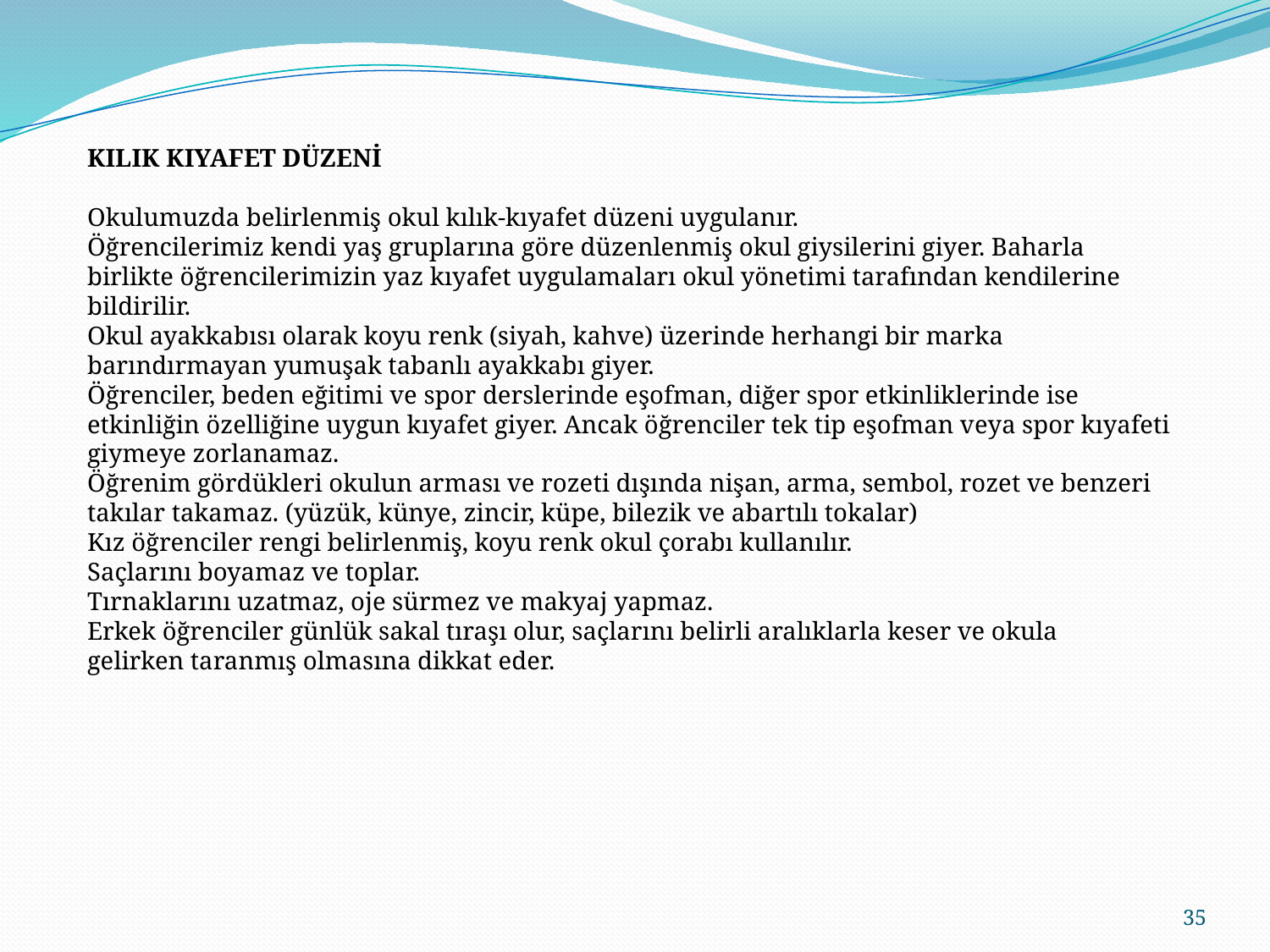

KILIK KIYAFET DÜZENİ

Okulumuzda belirlenmiş okul kılık-kıyafet düzeni uygulanır.
Öğrencilerimiz kendi yaş gruplarına göre düzenlenmiş okul giysilerini giyer. Baharla
birlikte öğrencilerimizin yaz kıyafet uygulamaları okul yönetimi tarafından kendilerine
bildirilir.
Okul ayakkabısı olarak koyu renk (siyah, kahve) üzerinde herhangi bir marka
barındırmayan yumuşak tabanlı ayakkabı giyer.
Öğrenciler, beden eğitimi ve spor derslerinde eşofman, diğer spor etkinliklerinde ise etkinliğin özelliğine uygun kıyafet giyer. Ancak öğrenciler tek tip eşofman veya spor kıyafeti giymeye zorlanamaz.
Öğrenim gördükleri okulun arması ve rozeti dışında nişan, arma, sembol, rozet ve benzeri takılar takamaz. (yüzük, künye, zincir, küpe, bilezik ve abartılı tokalar)
Kız öğrenciler rengi belirlenmiş, koyu renk okul çorabı kullanılır.
Saçlarını boyamaz ve toplar.
Tırnaklarını uzatmaz, oje sürmez ve makyaj yapmaz.
Erkek öğrenciler günlük sakal tıraşı olur, saçlarını belirli aralıklarla keser ve okula
gelirken taranmış olmasına dikkat eder.

35